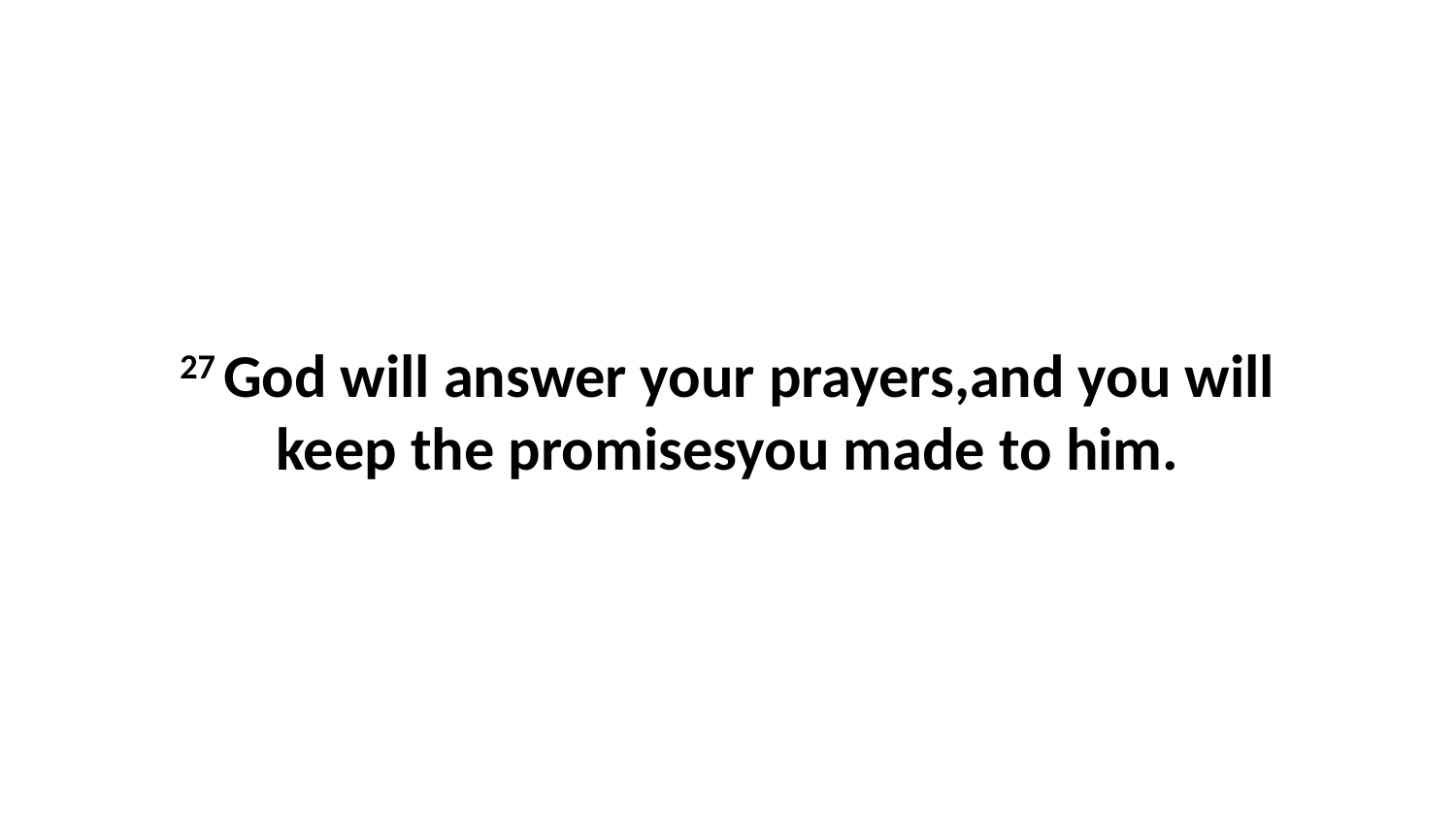

27 God will answer your prayers,and you will keep the promisesyou made to him.